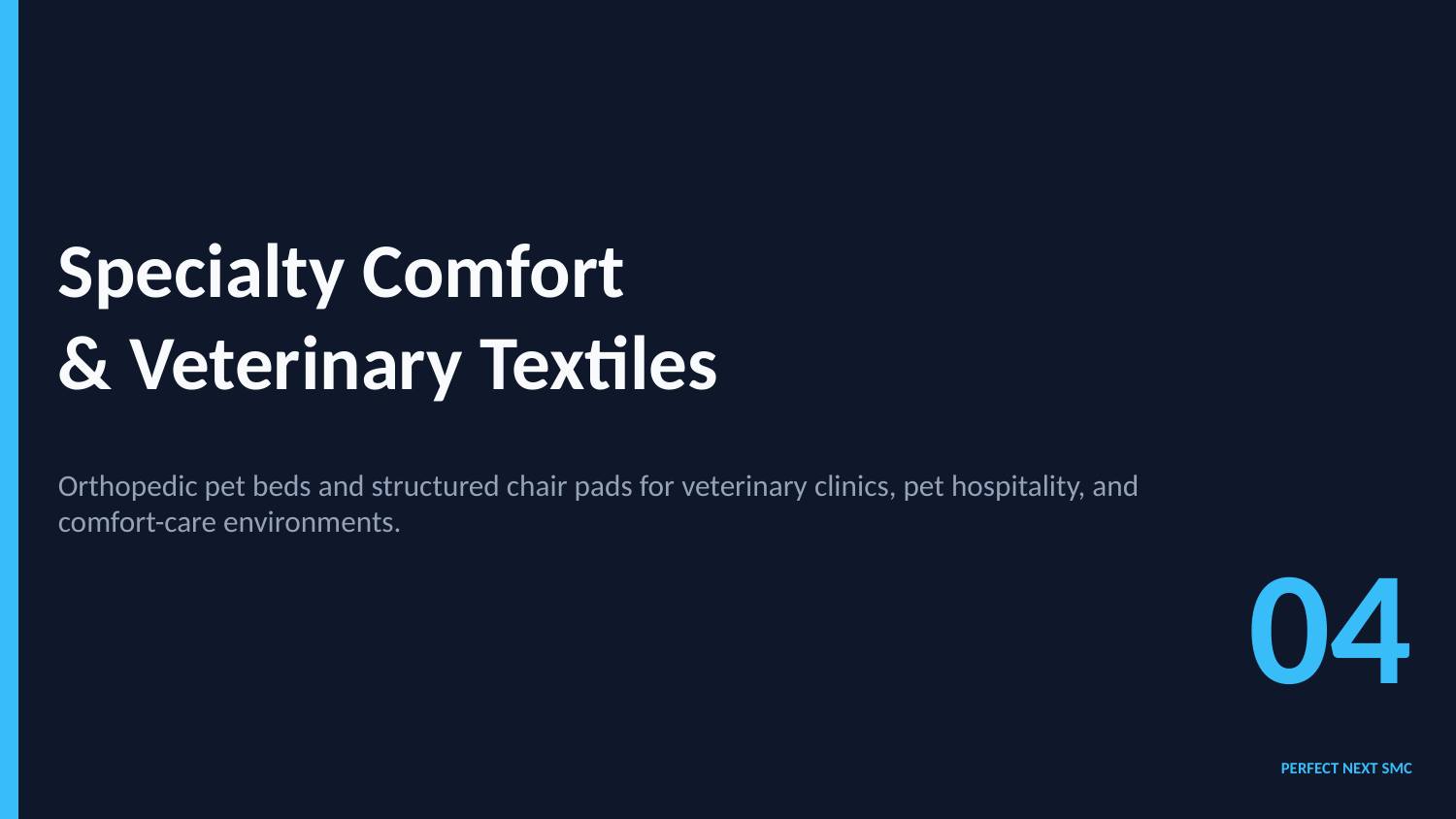

Specialty Comfort
& Veterinary Textiles
Orthopedic pet beds and structured chair pads for veterinary clinics, pet hospitality, and comfort-care environments.
04
PERFECT NEXT SMC